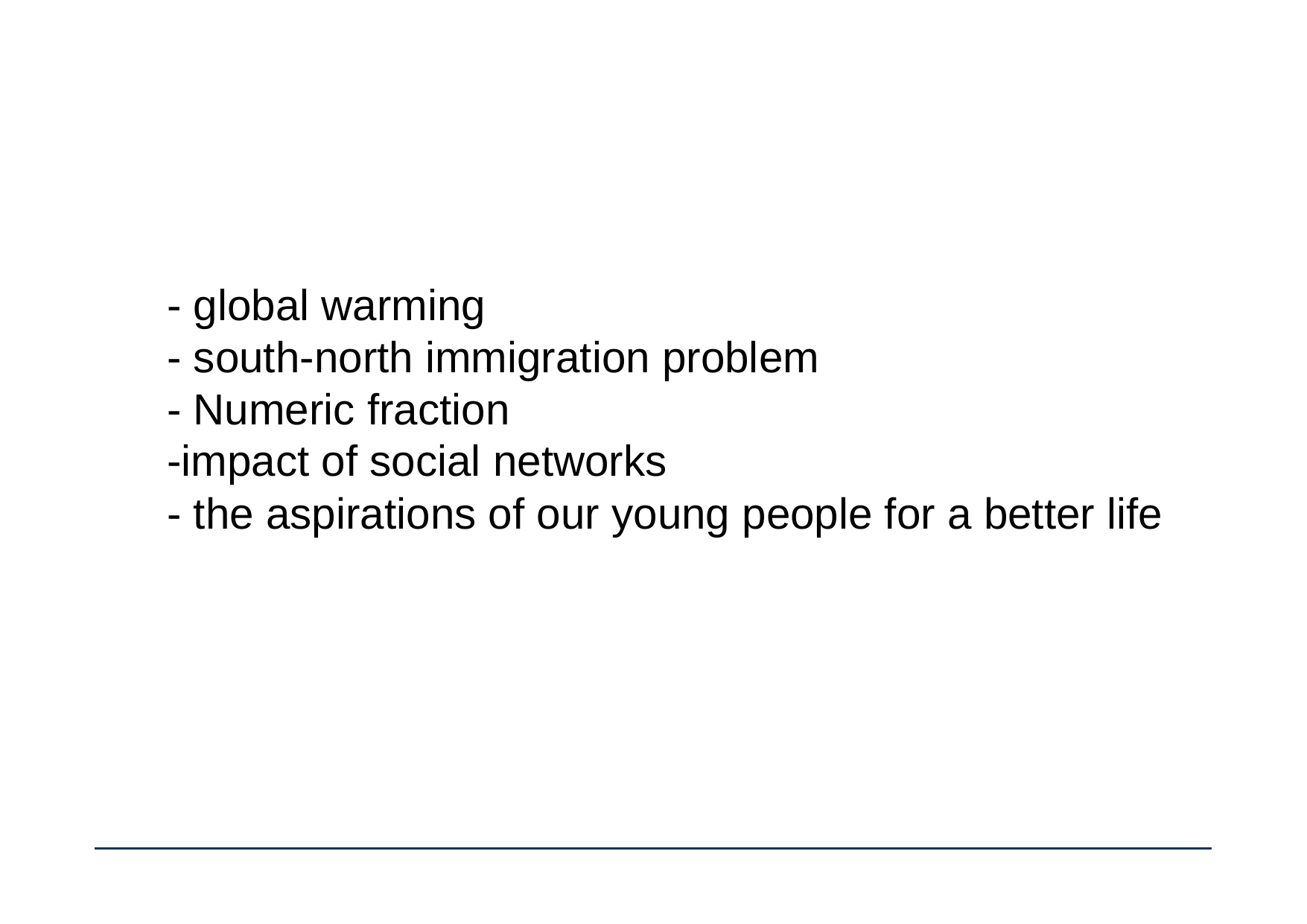

#
- global warming
- south-north immigration problem
- Numeric fraction
-impact of social networks
- the aspirations of our young people for a better life